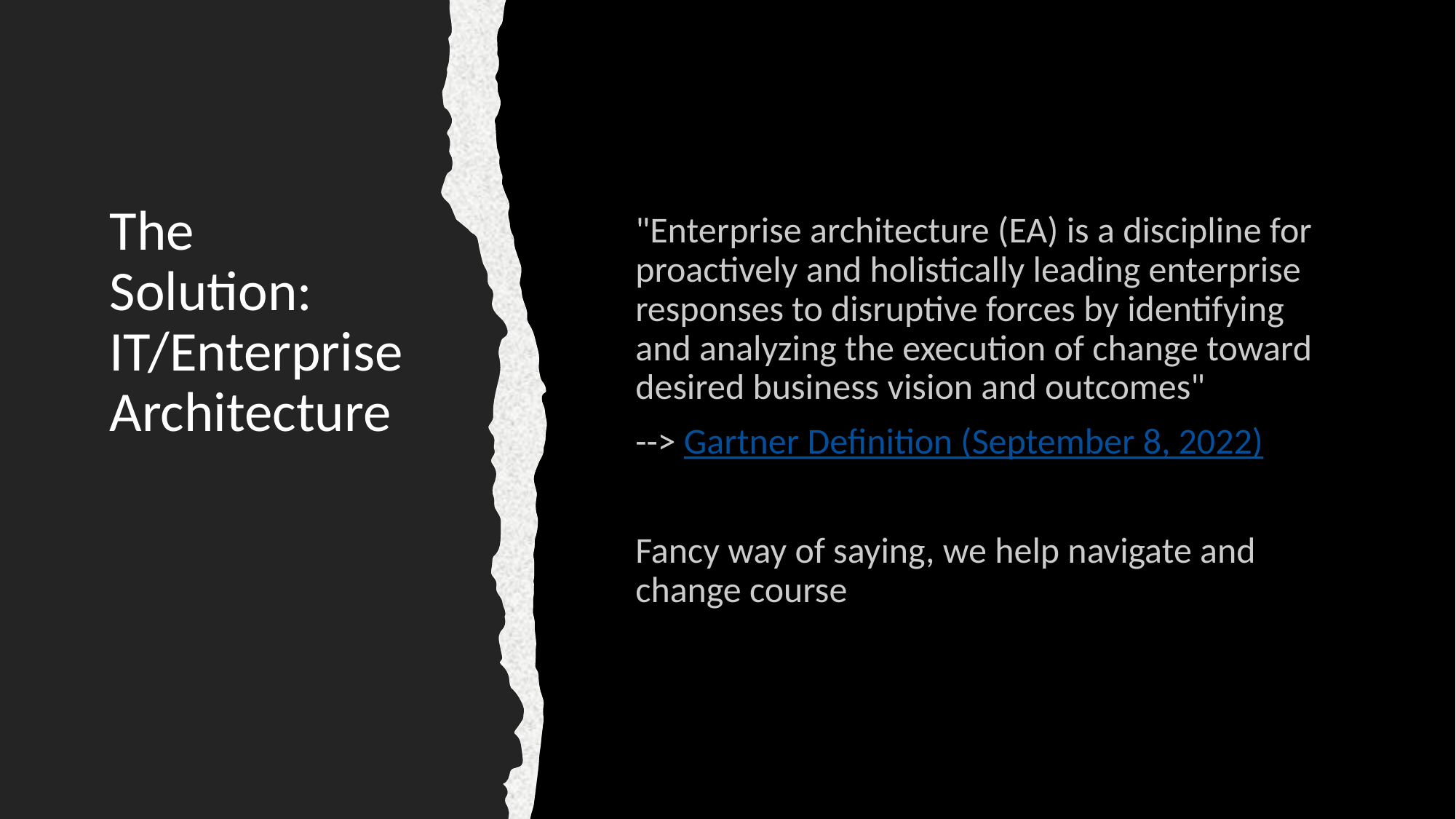

# The Solution: IT/Enterprise Architecture
"Enterprise architecture (EA) is a discipline for proactively and holistically leading enterprise responses to disruptive forces by identifying and analyzing the execution of change toward desired business vision and outcomes"
--> Gartner Definition (September 8, 2022)

Fancy way of saying, we help navigate and change course